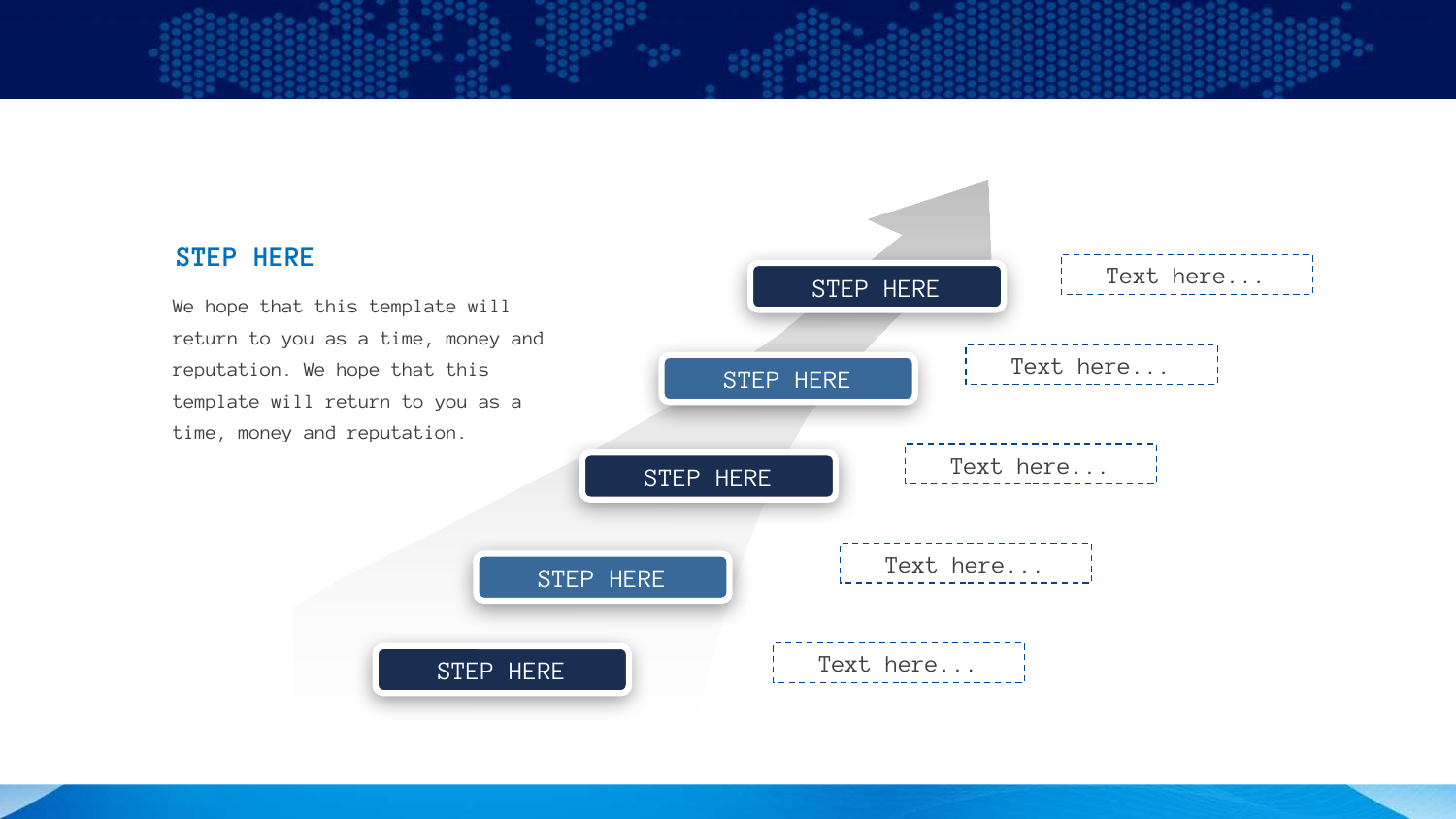

#

STEP HERE
Text here...
STEP HERE
We hope that this template will return to you as a time, money and reputation. We hope that this template will return to you as a time, money and reputation.
Text here...
STEP HERE
Text here...
STEP HERE
Text here...
STEP HERE
Text here...
STEP HERE